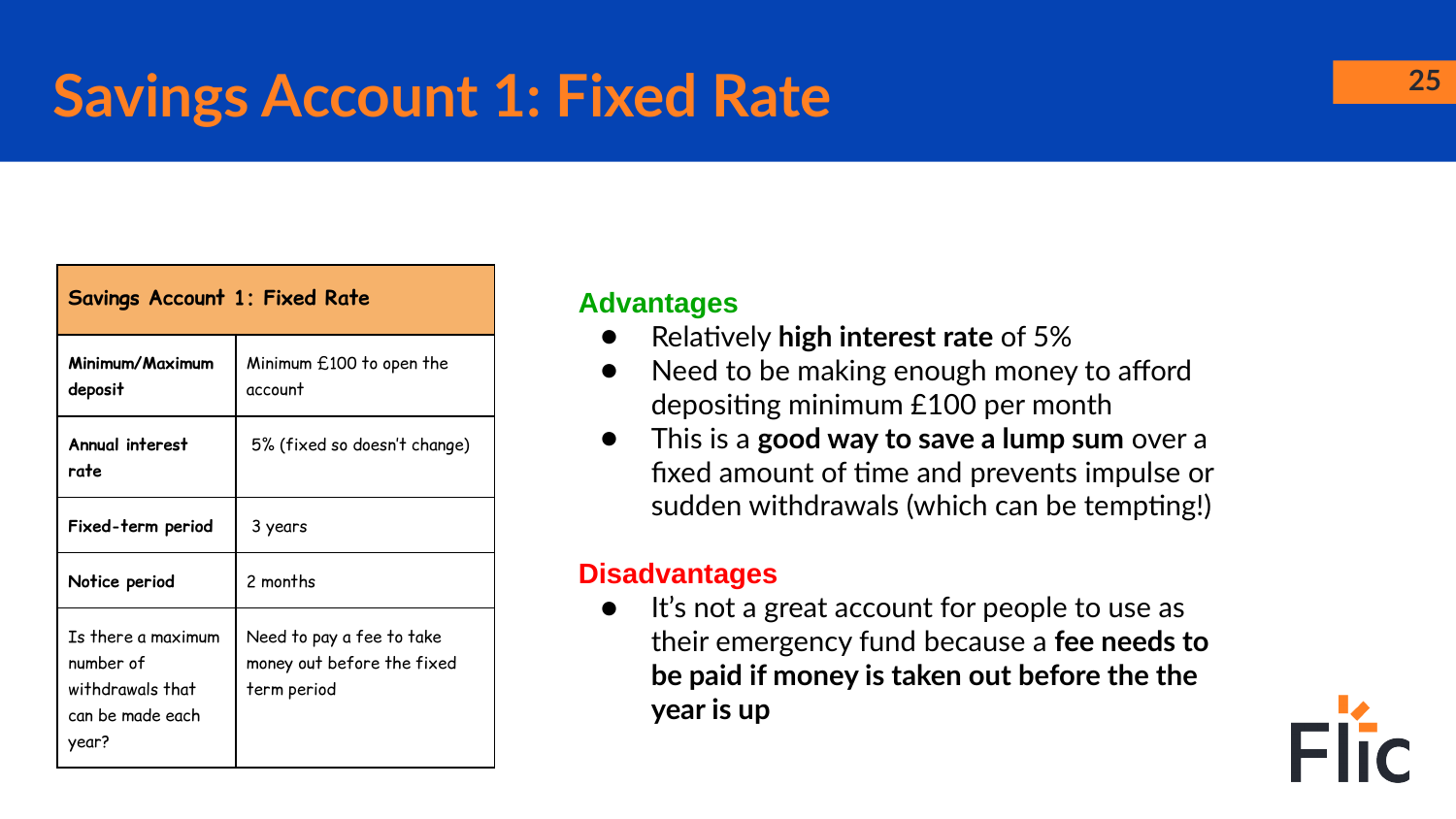

Savings Account 1: Fixed Rate
25
| Savings Account 1: Fixed Rate |  |
| --- | --- |
| Minimum/Maximum deposit | Minimum £100 to open the account |
| Annual interest rate | 5% (fixed so doesn’t change) |
| Fixed-term period | 3 years |
| Notice period | 2 months |
| Is there a maximum number of withdrawals that can be made each year? | Need to pay a fee to take money out before the fixed term period |
Advantages
Relatively high interest rate of 5%
Need to be making enough money to afford depositing minimum £100 per month
This is a good way to save a lump sum over a fixed amount of time and prevents impulse or sudden withdrawals (which can be tempting!)

Disadvantages
It’s not a great account for people to use as their emergency fund because a fee needs to be paid if money is taken out before the the year is up